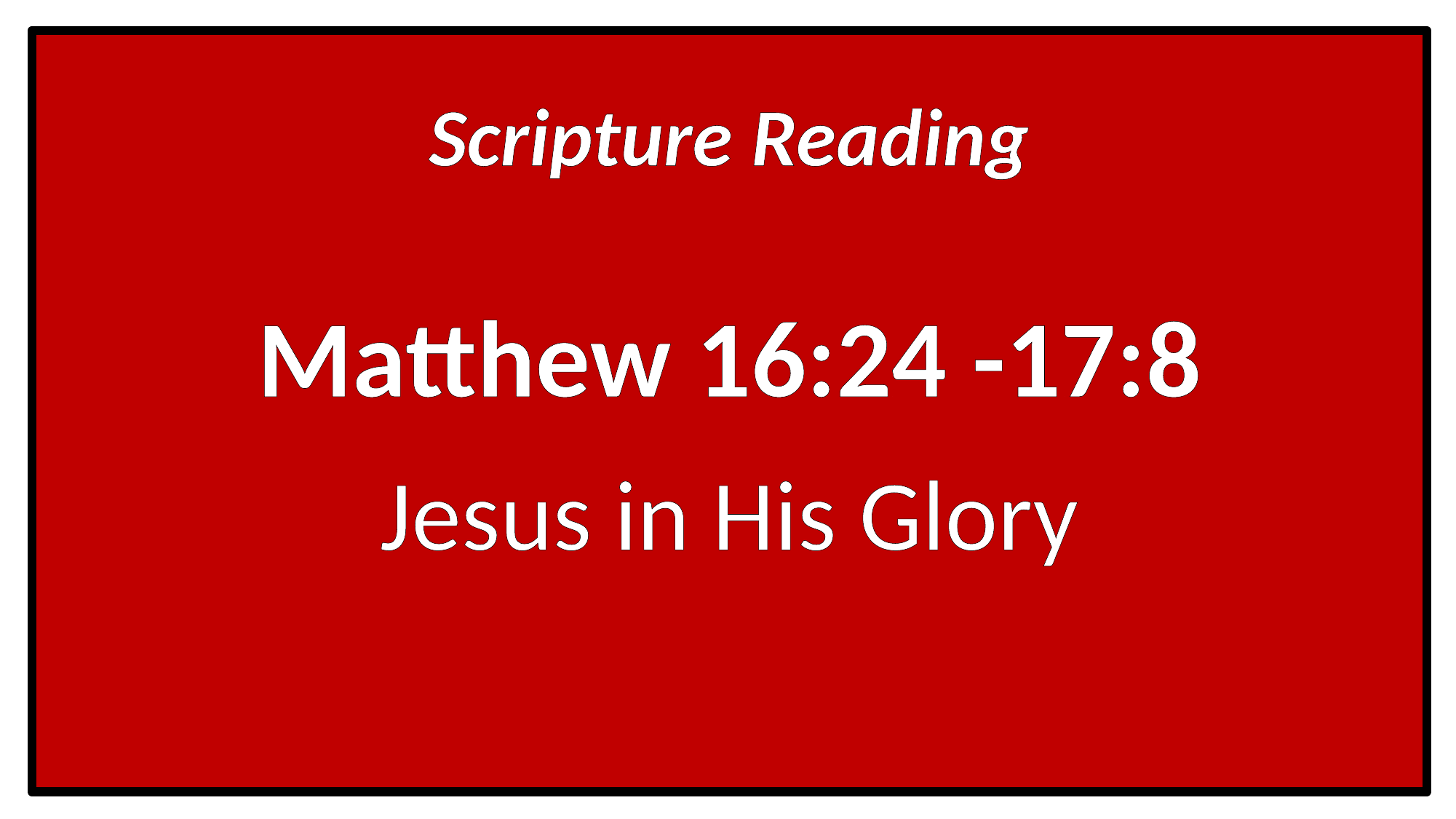

Scripture Reading

Matthew 16:24 -17:8

Jesus in His Glory